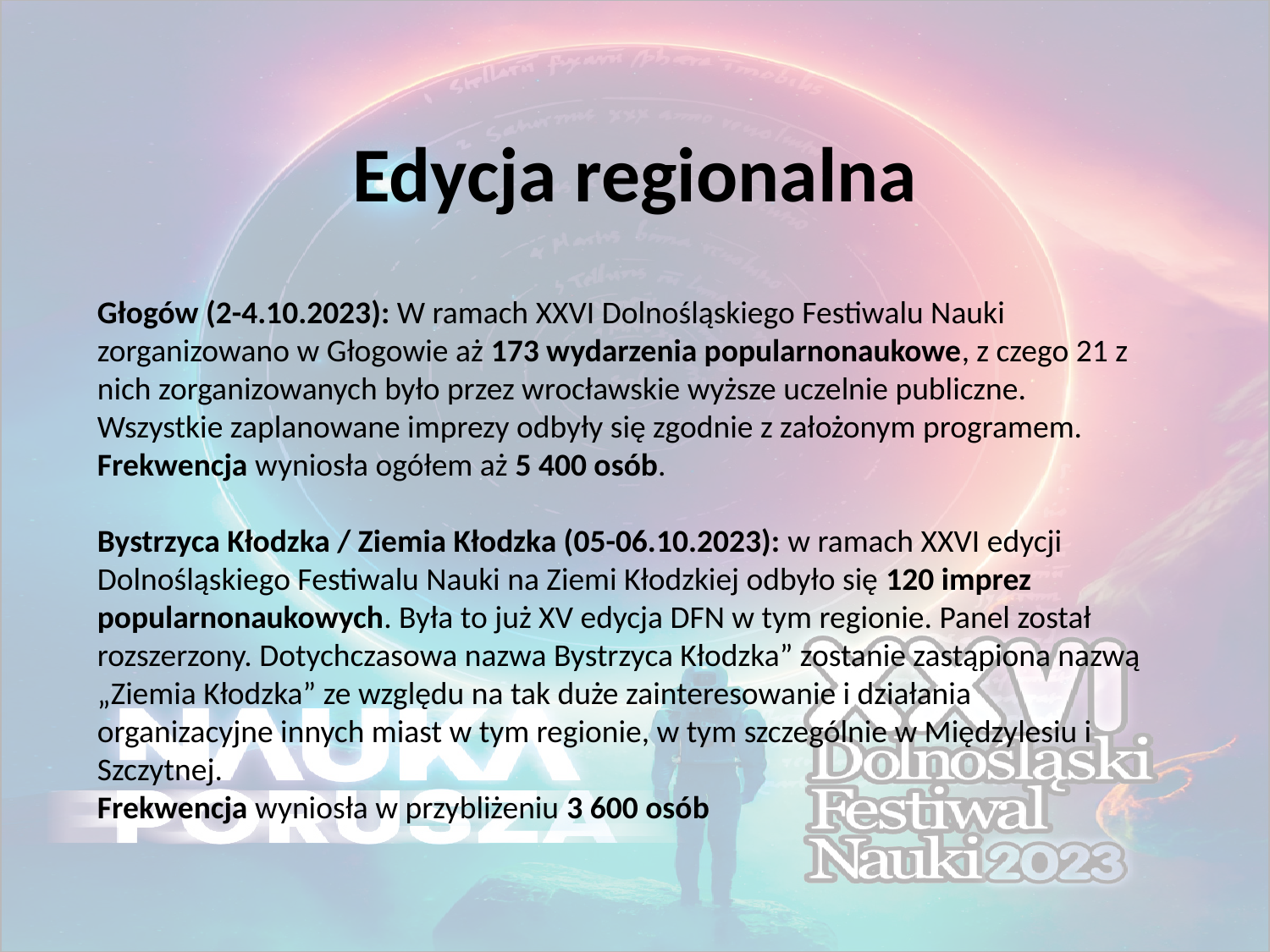

# Edycja regionalna
Głogów (2-4.10.2023): W ramach XXVI Dolnośląskiego Festiwalu Nauki zorganizowano w Głogowie aż 173 wydarzenia popularnonaukowe, z czego 21 z nich zorganizowanych było przez wrocławskie wyższe uczelnie publiczne. Wszystkie zaplanowane imprezy odbyły się zgodnie z założonym programem.
Frekwencja wyniosła ogółem aż 5 400 osób.

Bystrzyca Kłodzka / Ziemia Kłodzka (05-06.10.2023): w ramach XXVI edycji Dolnośląskiego Festiwalu Nauki na Ziemi Kłodzkiej odbyło się 120 imprez popularnonaukowych. Była to już XV edycja DFN w tym regionie. Panel został rozszerzony. Dotychczasowa nazwa Bystrzyca Kłodzka” zostanie zastąpiona nazwą „Ziemia Kłodzka” ze względu na tak duże zainteresowanie i działania organizacyjne innych miast w tym regionie, w tym szczególnie w Międzylesiu i Szczytnej.
Frekwencja wyniosła w przybliżeniu 3 600 osób